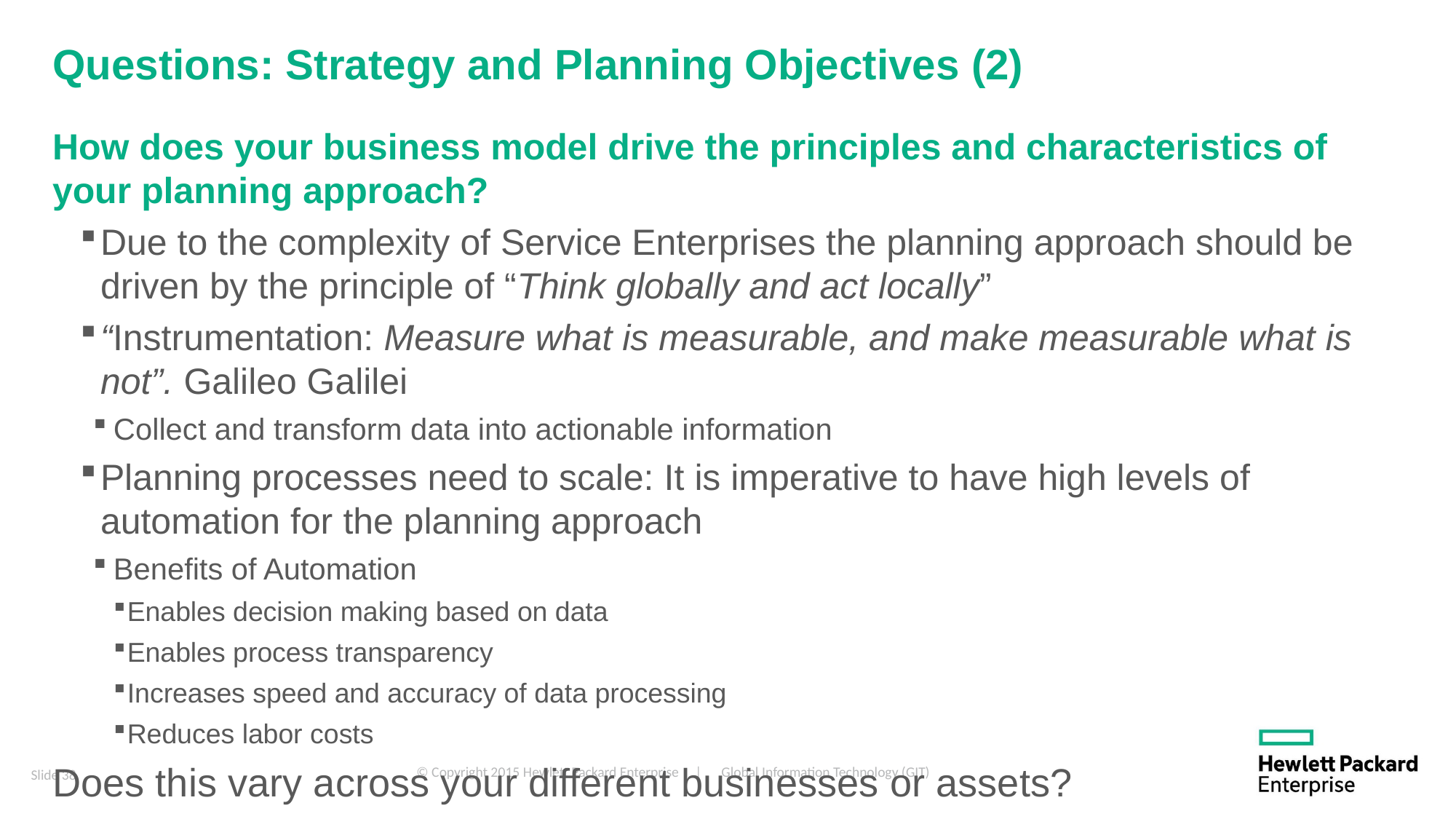

# Questions: Strategy and Planning Objectives (2)

How does your business model drive the principles and characteristics of your planning approach?
Due to the complexity of Service Enterprises the planning approach should be driven by the principle of “Think globally and act locally”
“Instrumentation: Measure what is measurable, and make measurable what is not”. Galileo Galilei
Collect and transform data into actionable information
Planning processes need to scale: It is imperative to have high levels of automation for the planning approach
Benefits of Automation
Enables decision making based on data
Enables process transparency
Increases speed and accuracy of data processing
Reduces labor costs
Does this vary across your different businesses or assets?
Not recommended, this creates fragmentation and inefficiencies